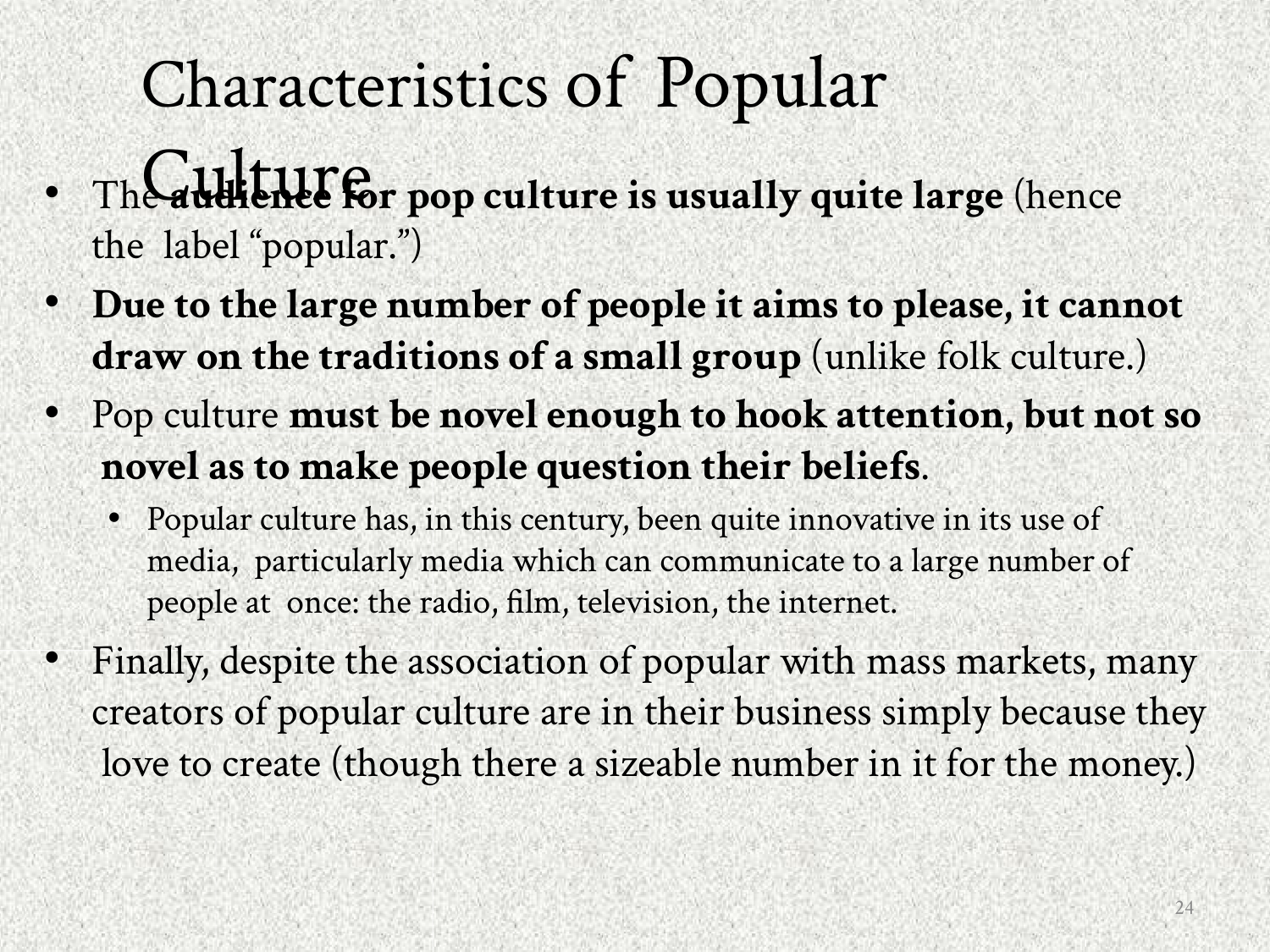

# Characteristics of	Popular	Culture
The audience for pop culture is usually quite large (hence the  label “popular.”)
Due to the large number of people it aims to please, it cannot  draw on the traditions of a small group (unlike folk culture.)
Pop culture must be novel enough to hook attention, but not so  novel as to make people question their beliefs.
Popular culture has, in this century, been quite innovative in its use of media,  particularly media which can communicate to a large number of people at  once: the radio, film, television, the internet.
Finally, despite the association of popular with mass markets, many  creators of popular culture are in their business simply because they  love to create (though there a sizeable number in it for the money.)
24